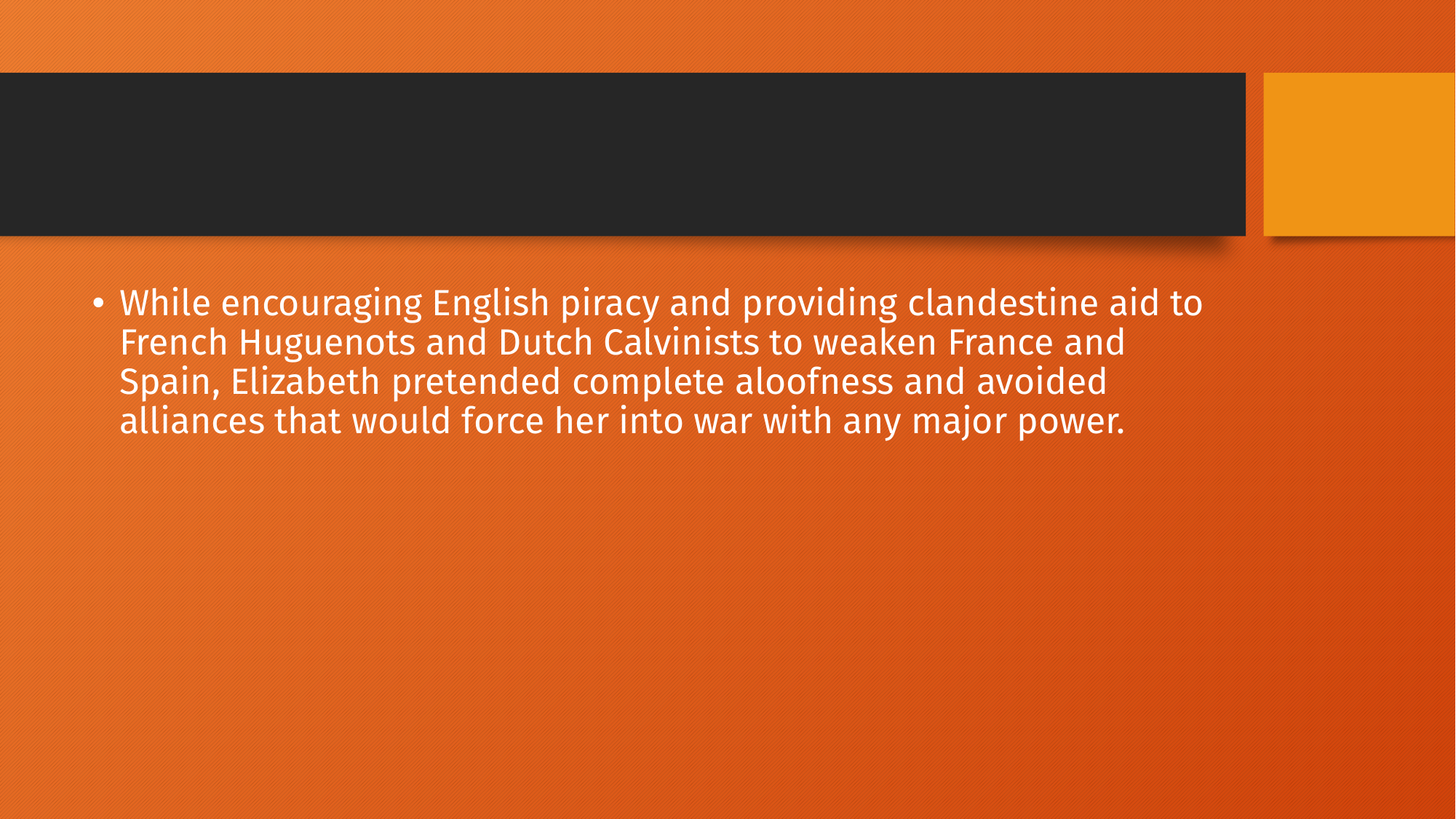

#
While encouraging English piracy and providing clandestine aid to French Huguenots and Dutch Calvinists to weaken France and Spain, Elizabeth pretended complete aloofness and avoided alliances that would force her into war with any major power.